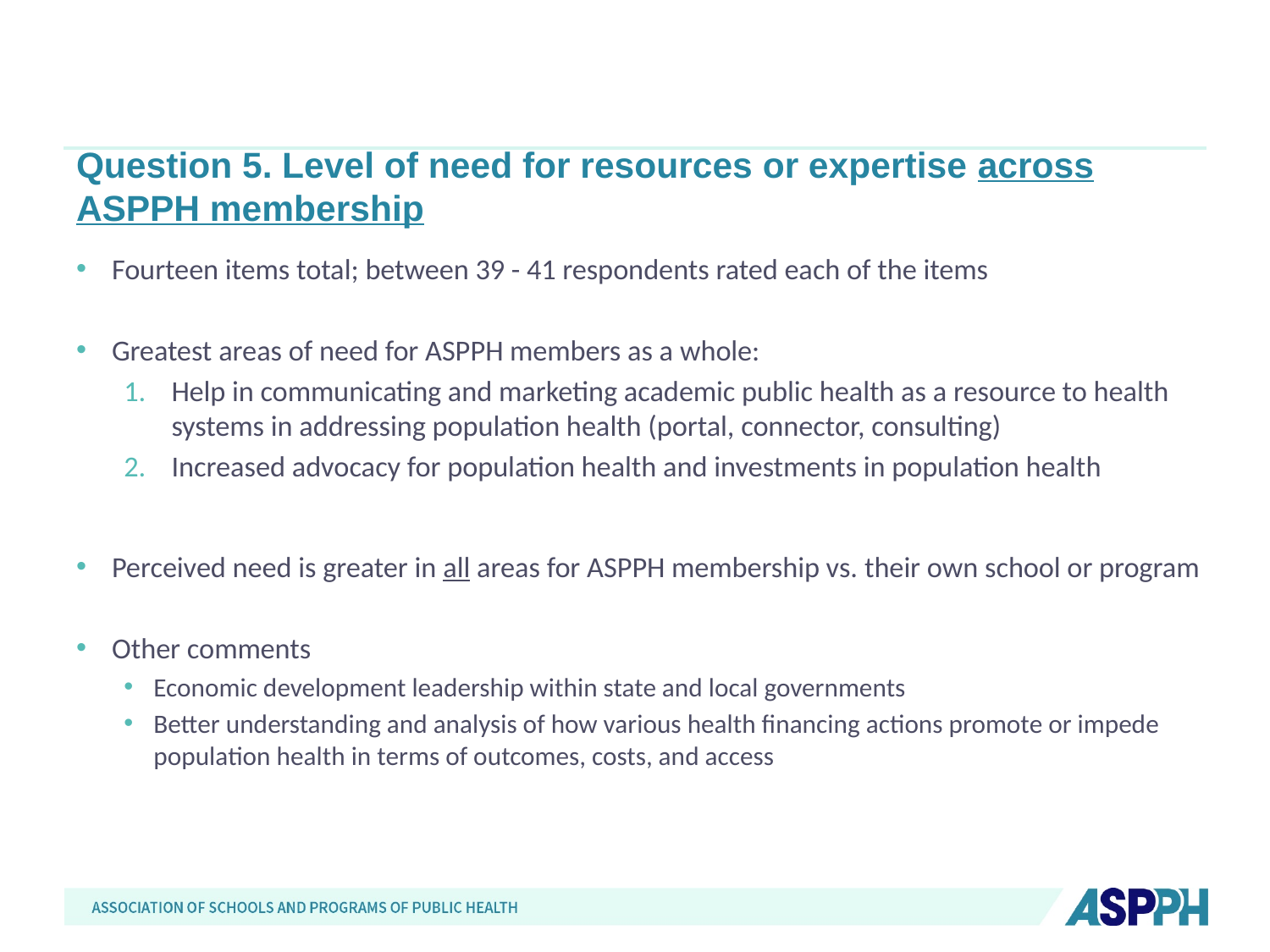

# Question 5. Level of need for resources or expertise across ASPPH membership
Fourteen items total; between 39 - 41 respondents rated each of the items

Greatest areas of need for ASPPH members as a whole:
Help in communicating and marketing academic public health as a resource to health systems in addressing population health (portal, connector, consulting)
Increased advocacy for population health and investments in population health

Perceived need is greater in all areas for ASPPH membership vs. their own school or program

Other comments
Economic development leadership within state and local governments
Better understanding and analysis of how various health financing actions promote or impede population health in terms of outcomes, costs, and access